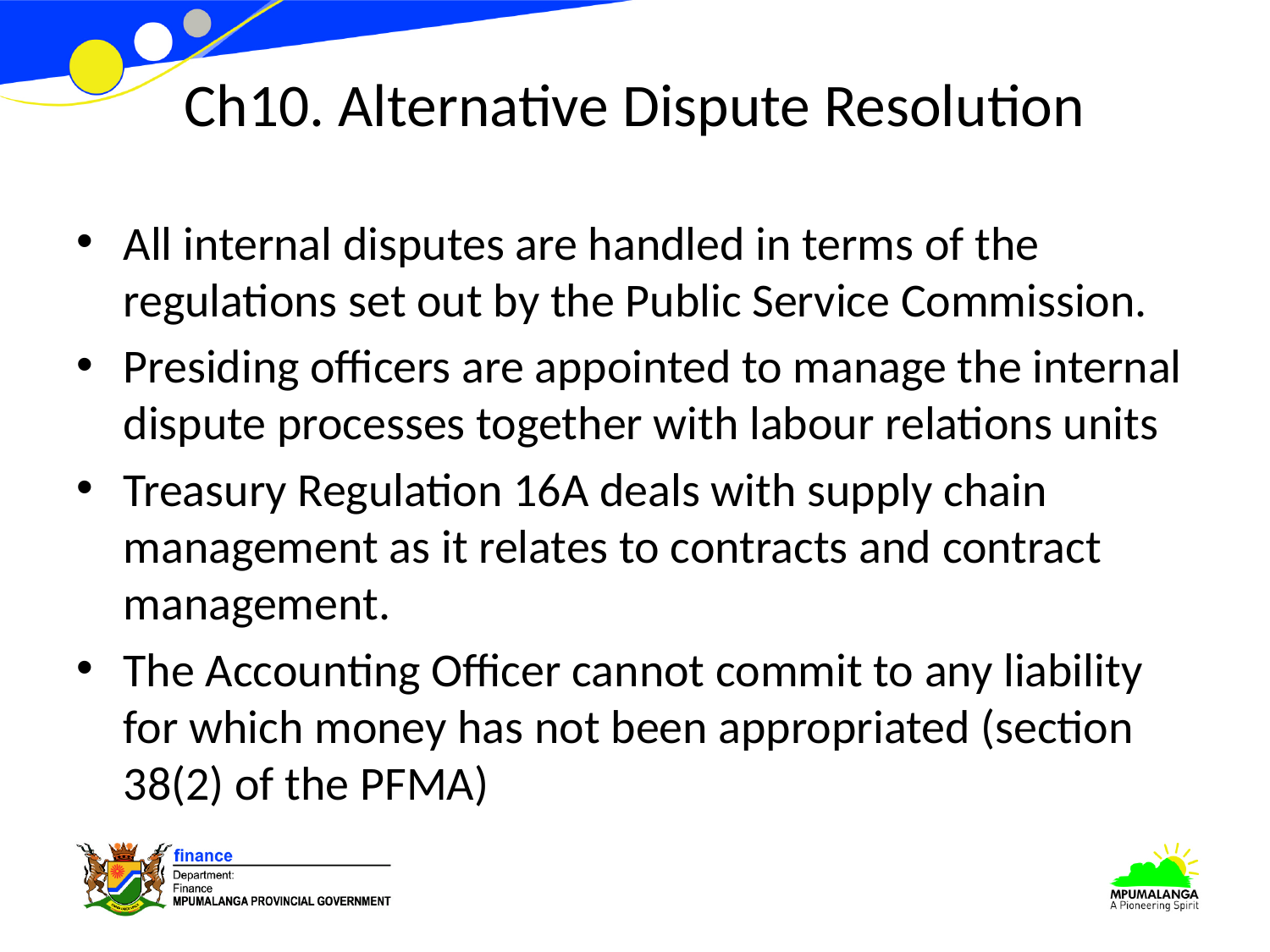

# Ch10. Alternative Dispute Resolution
All internal disputes are handled in terms of the regulations set out by the Public Service Commission.
Presiding officers are appointed to manage the internal dispute processes together with labour relations units
Treasury Regulation 16A deals with supply chain management as it relates to contracts and contract management.
The Accounting Officer cannot commit to any liability for which money has not been appropriated (section 38(2) of the PFMA)